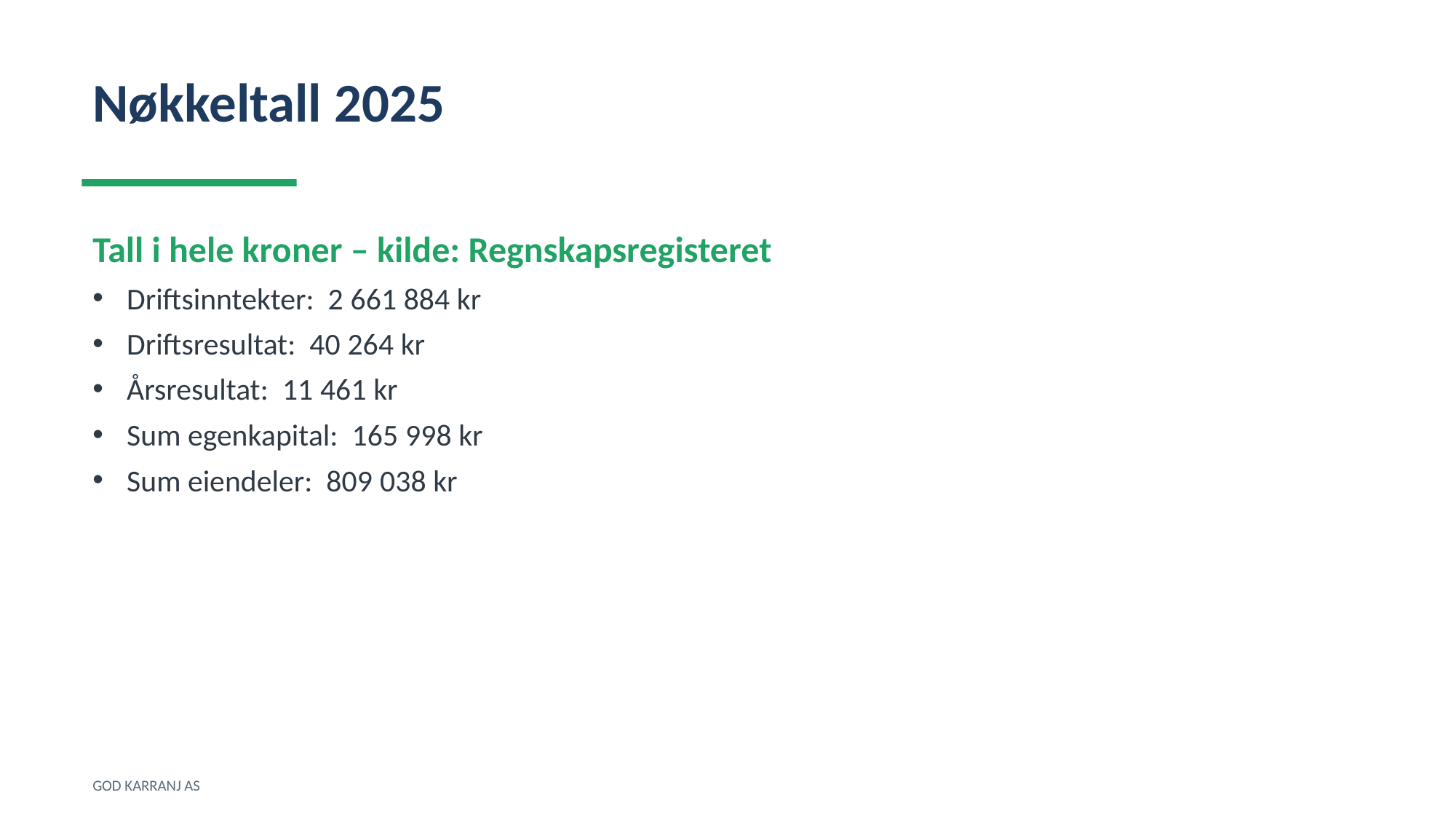

Nøkkeltall 2025

Tall i hele kroner – kilde: Regnskapsregisteret
Driftsinntekter:  2 661 884 kr
Driftsresultat:  40 264 kr
Årsresultat:  11 461 kr
Sum egenkapital:  165 998 kr
Sum eiendeler:  809 038 kr
GOD KARRANJ AS